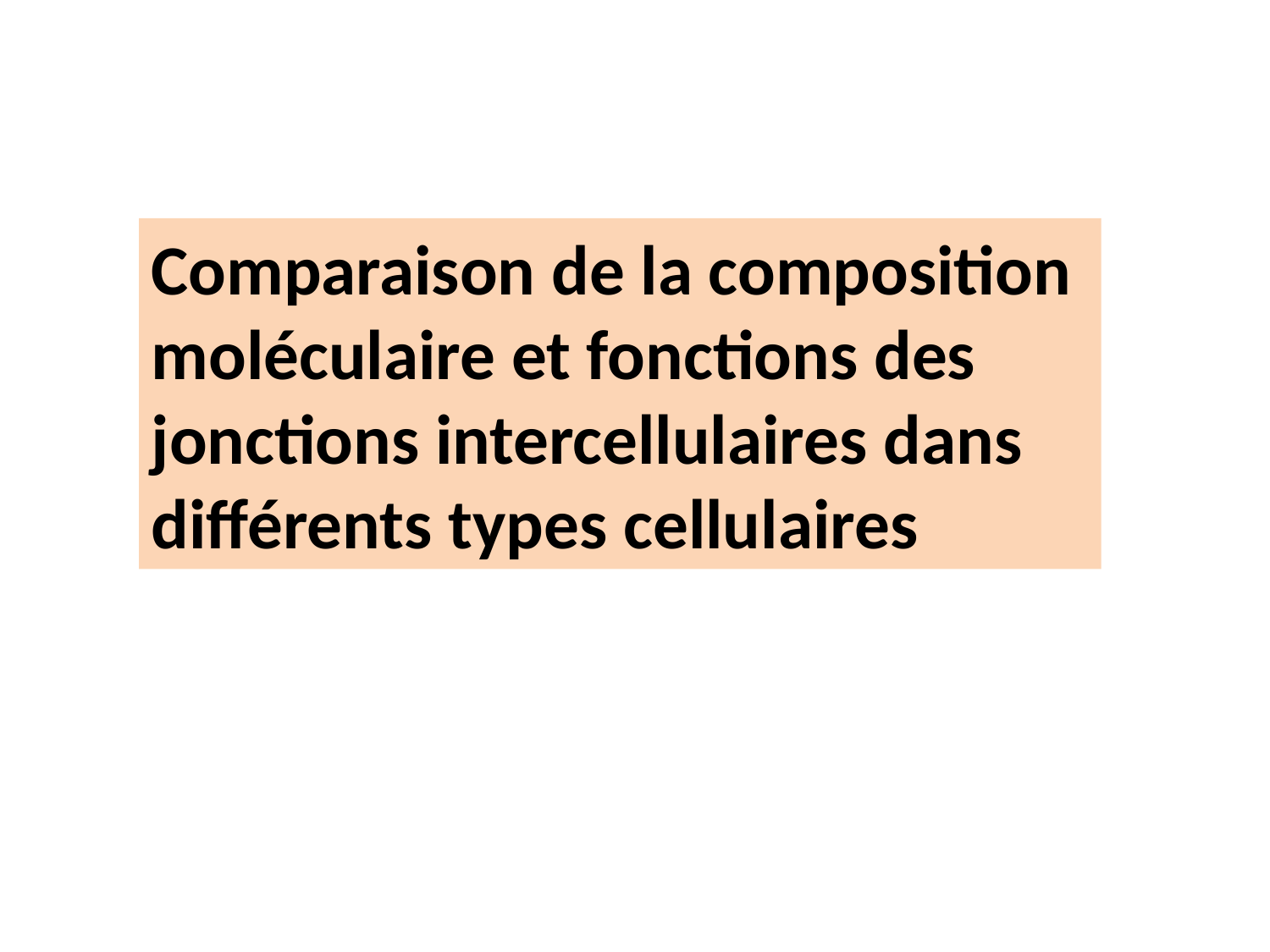

Comparaison de la composition  moléculaire et fonctions des jonctions intercellulaires dans différents types cellulaires